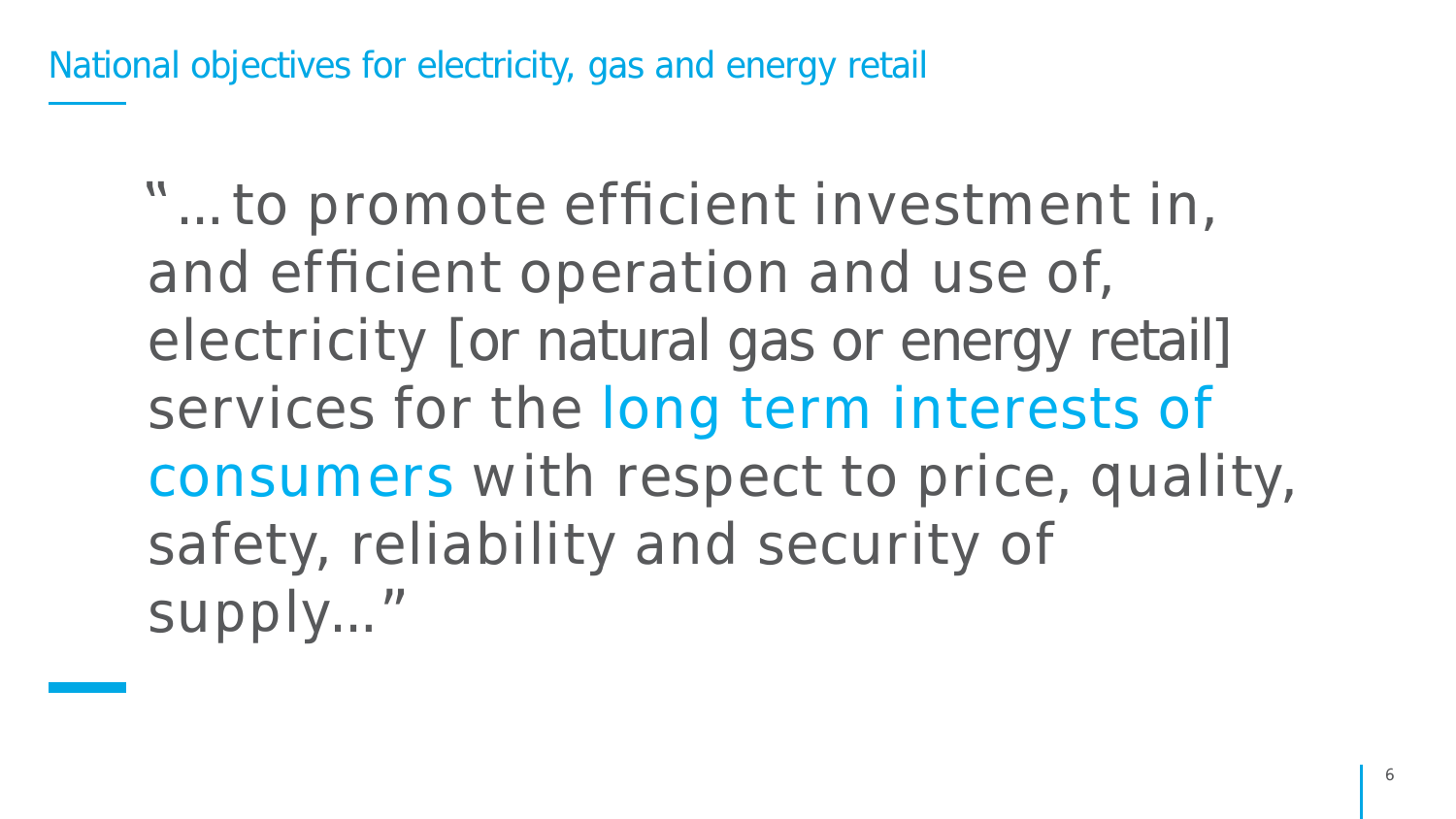

# National objectives for electricity, gas and energy retail
“…to promote efficient investment in, and efficient operation and use of, electricity [or natural gas or energy retail] services for the long term interests of consumers with respect to price, quality, safety, reliability and security of supply…”
6